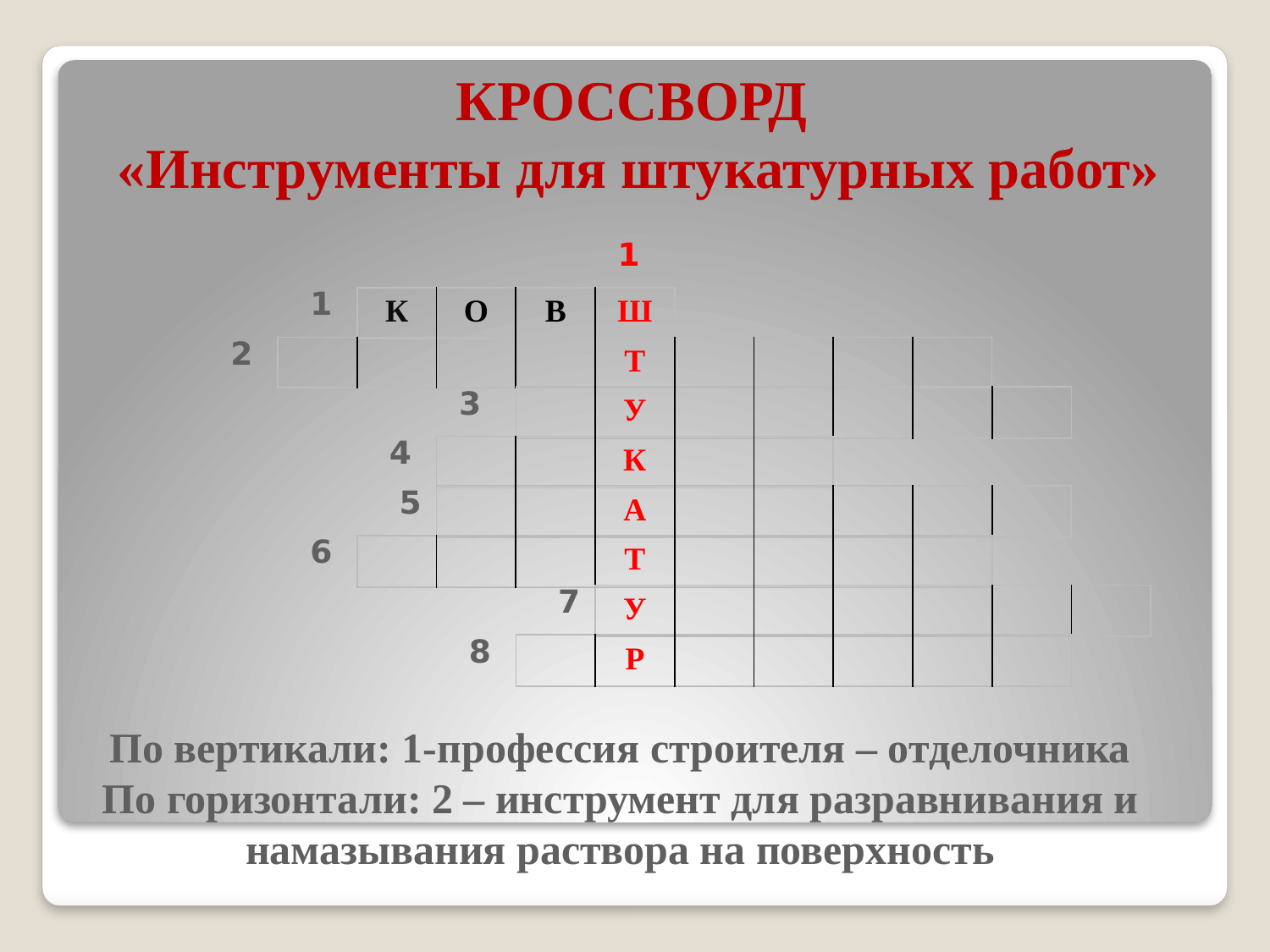

# КРОССВОРД «Инструменты для штукатурных работ»
1
1
| К | О | В | Ш |
| --- | --- | --- | --- |
2
|  |  |  |  | Т |  |  |  |  |
| --- | --- | --- | --- | --- | --- | --- | --- | --- |
3
|  | У |  |  |  |  |  |
| --- | --- | --- | --- | --- | --- | --- |
4
|  |  | К |  |  |
| --- | --- | --- | --- | --- |
5
|  |  | А |  |  |  |  |  |
| --- | --- | --- | --- | --- | --- | --- | --- |
6
|  |  |  | Т |  |  |  |  |
| --- | --- | --- | --- | --- | --- | --- | --- |
7
| У |  |  |  |  |  |  |
| --- | --- | --- | --- | --- | --- | --- |
8
|  | Р |  |  |  |  |  |
| --- | --- | --- | --- | --- | --- | --- |
По вертикали: 1-профессия строителя – отделочника
По горизонтали: 2 – инструмент для разравнивания и намазывания раствора на поверхность